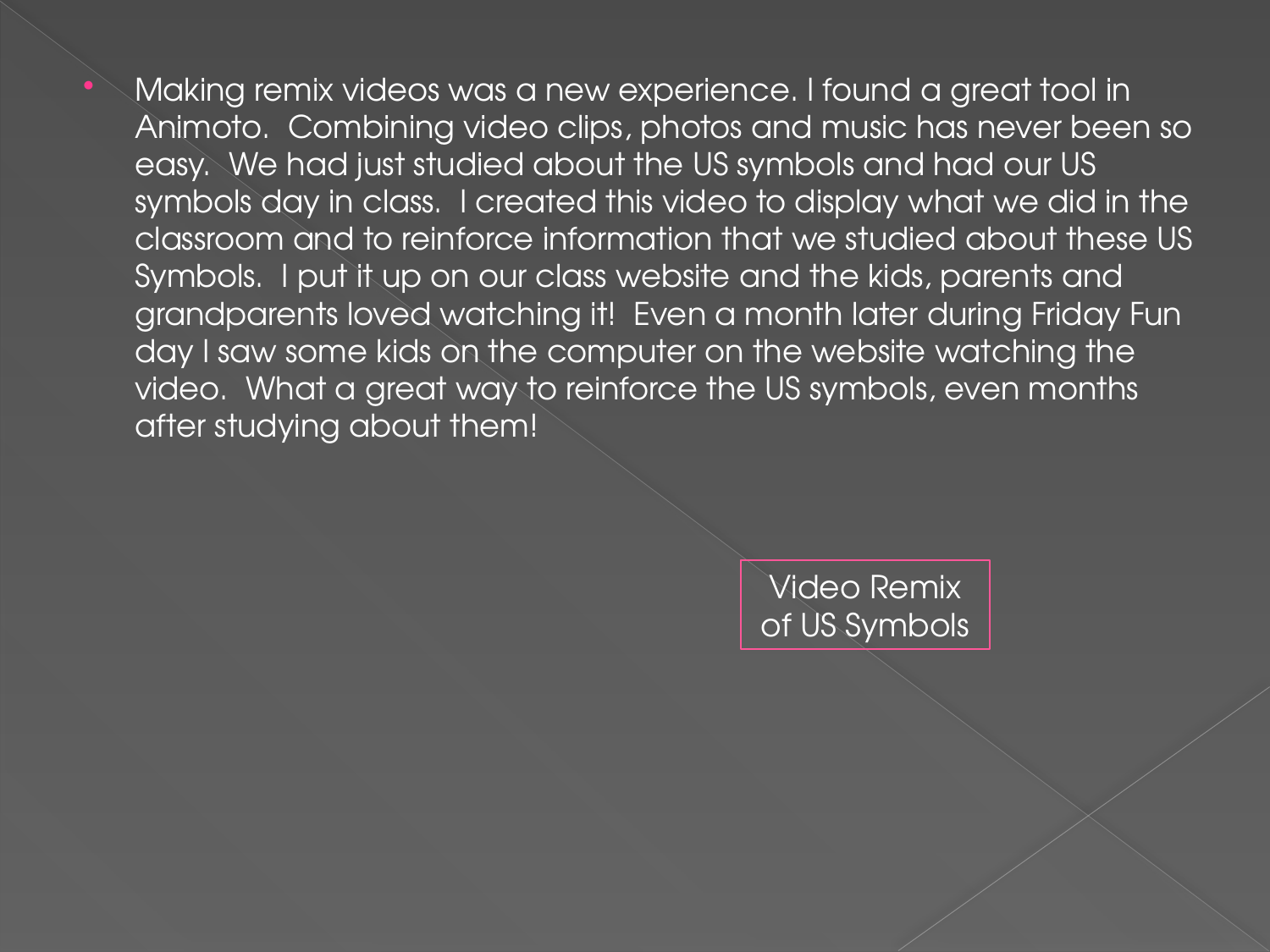

Making remix videos was a new experience. I found a great tool in Animoto.  Combining video clips, photos and music has never been so easy.  We had just studied about the US symbols and had our US symbols day in class.  I created this video to display what we did in the classroom and to reinforce information that we studied about these US Symbols.  I put it up on our class website and the kids, parents and grandparents loved watching it!  Even a month later during Friday Fun day I saw some kids on the computer on the website watching the video.  What a great way to reinforce the US symbols, even months after studying about them!
Video Remix of US Symbols